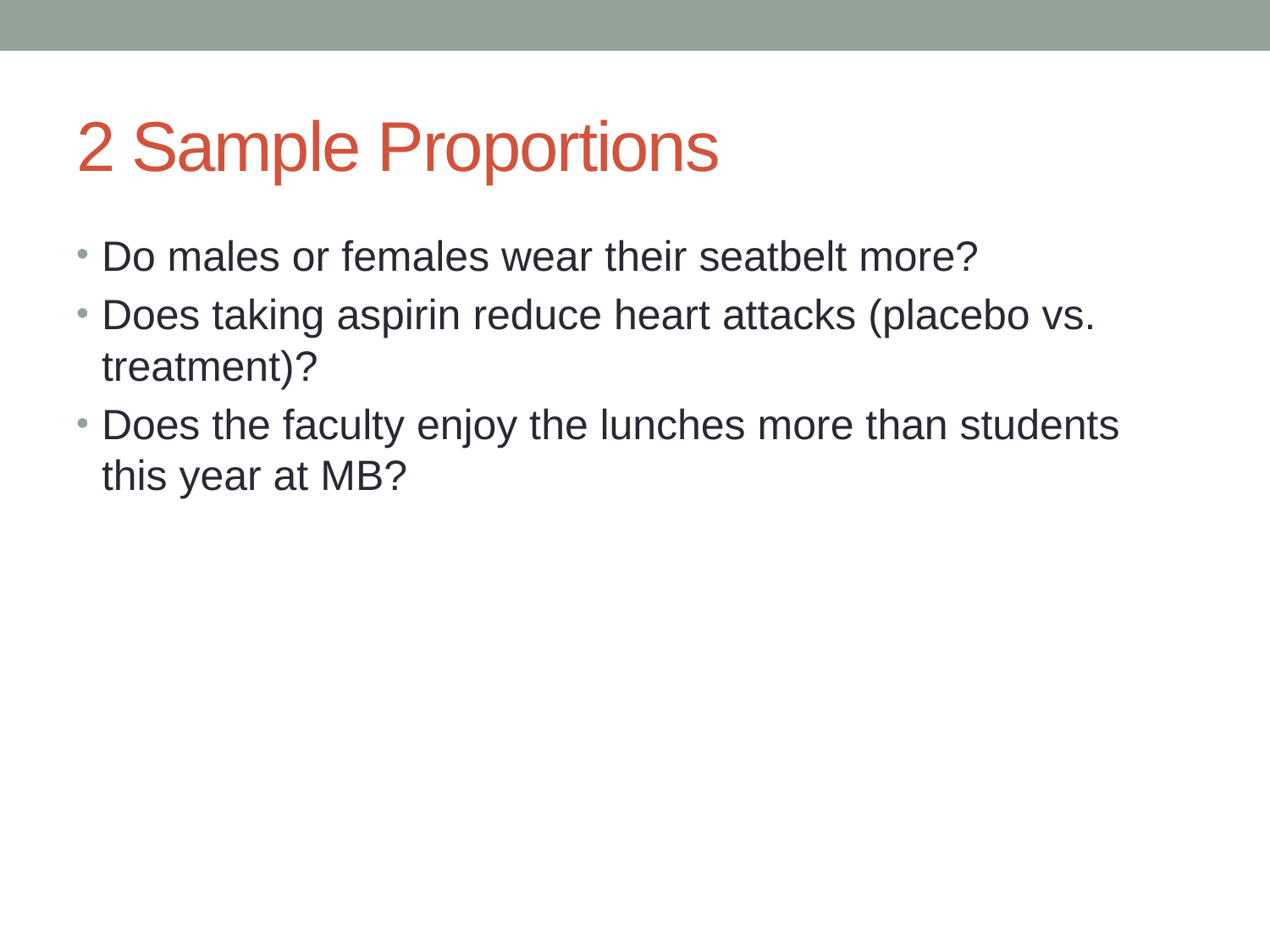

# 2 Sample Proportions
Do males or females wear their seatbelt more?
Does taking aspirin reduce heart attacks (placebo vs. treatment)?
Does the faculty enjoy the lunches more than students this year at MB?